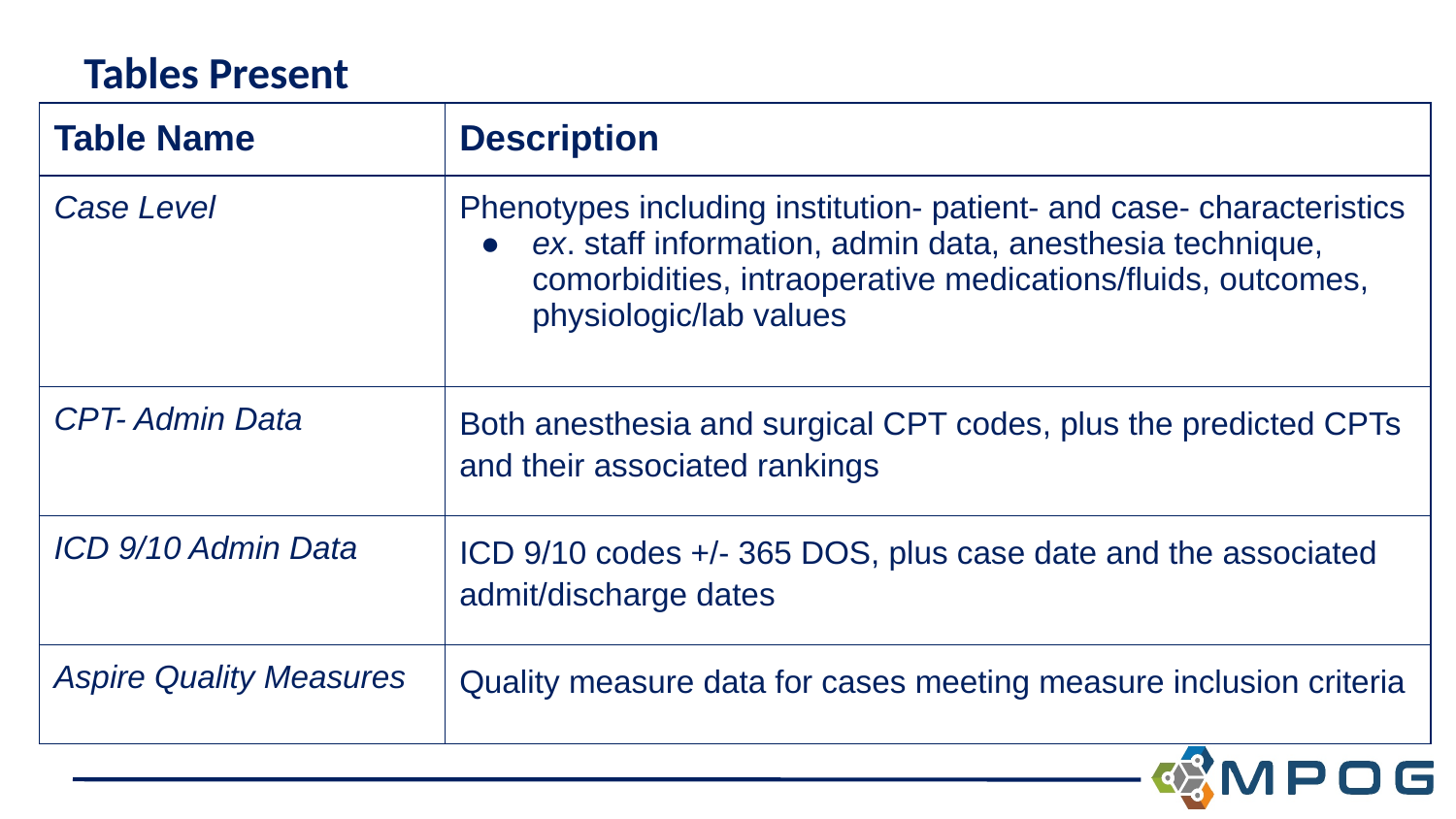

# Tables Present
| Table Name | Description |
| --- | --- |
| Case Level | Phenotypes including institution- patient- and case- characteristics ex. staff information, admin data, anesthesia technique, comorbidities, intraoperative medications/fluids, outcomes, physiologic/lab values |
| CPT- Admin Data | Both anesthesia and surgical CPT codes, plus the predicted CPTs and their associated rankings |
| ICD 9/10 Admin Data | ICD 9/10 codes +/- 365 DOS, plus case date and the associated admit/discharge dates |
| Aspire Quality Measures | Quality measure data for cases meeting measure inclusion criteria |